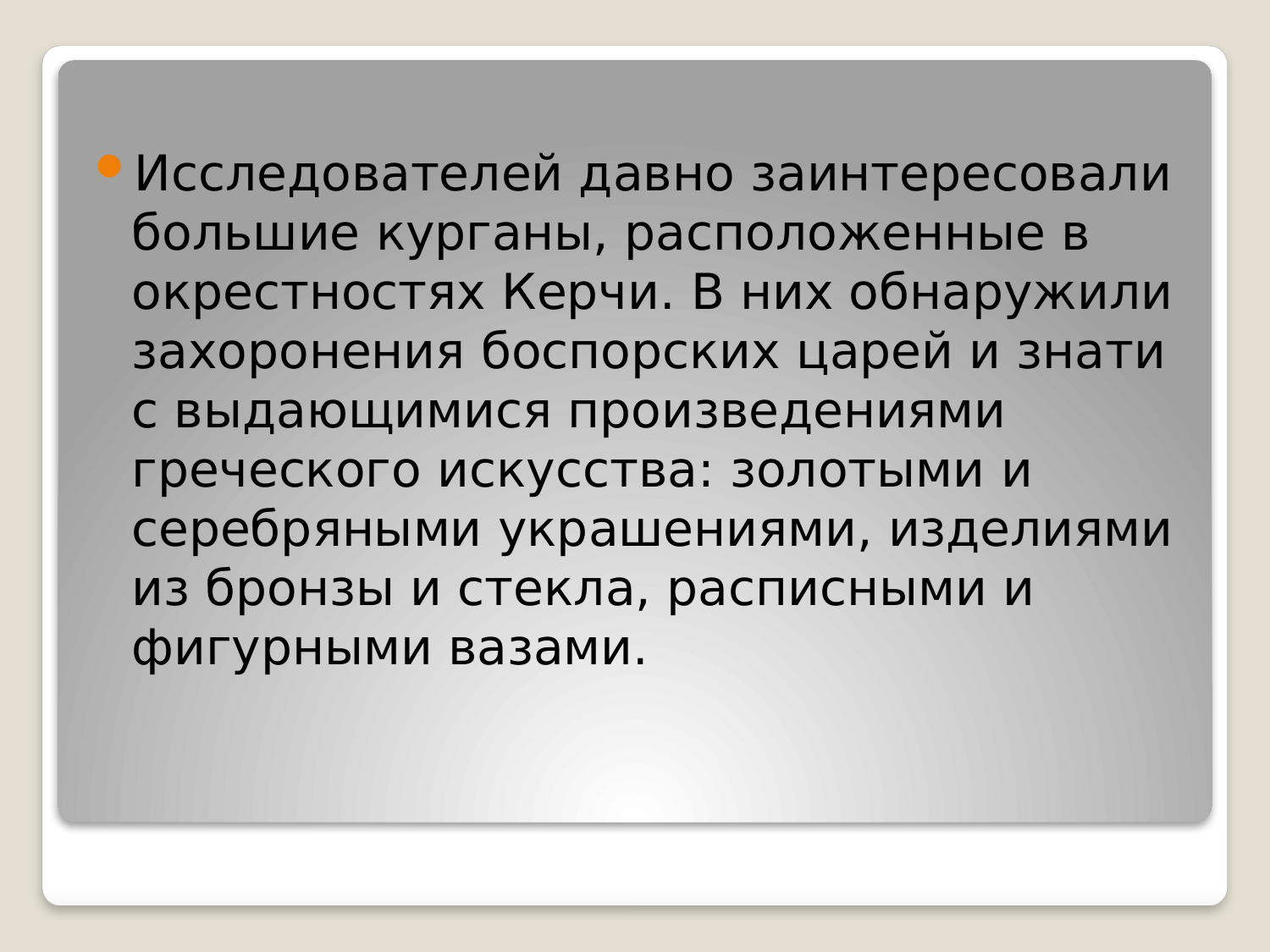

Исследователей давно заинтересовали большие курганы, расположенные в окрестностях Керчи. В них обнаружили захоронения боспорских царей и знати с выдающимися произведениями греческого искусства: золотыми и серебряными украшениями, изделиями из бронзы и стекла, расписными и фигурными вазами.